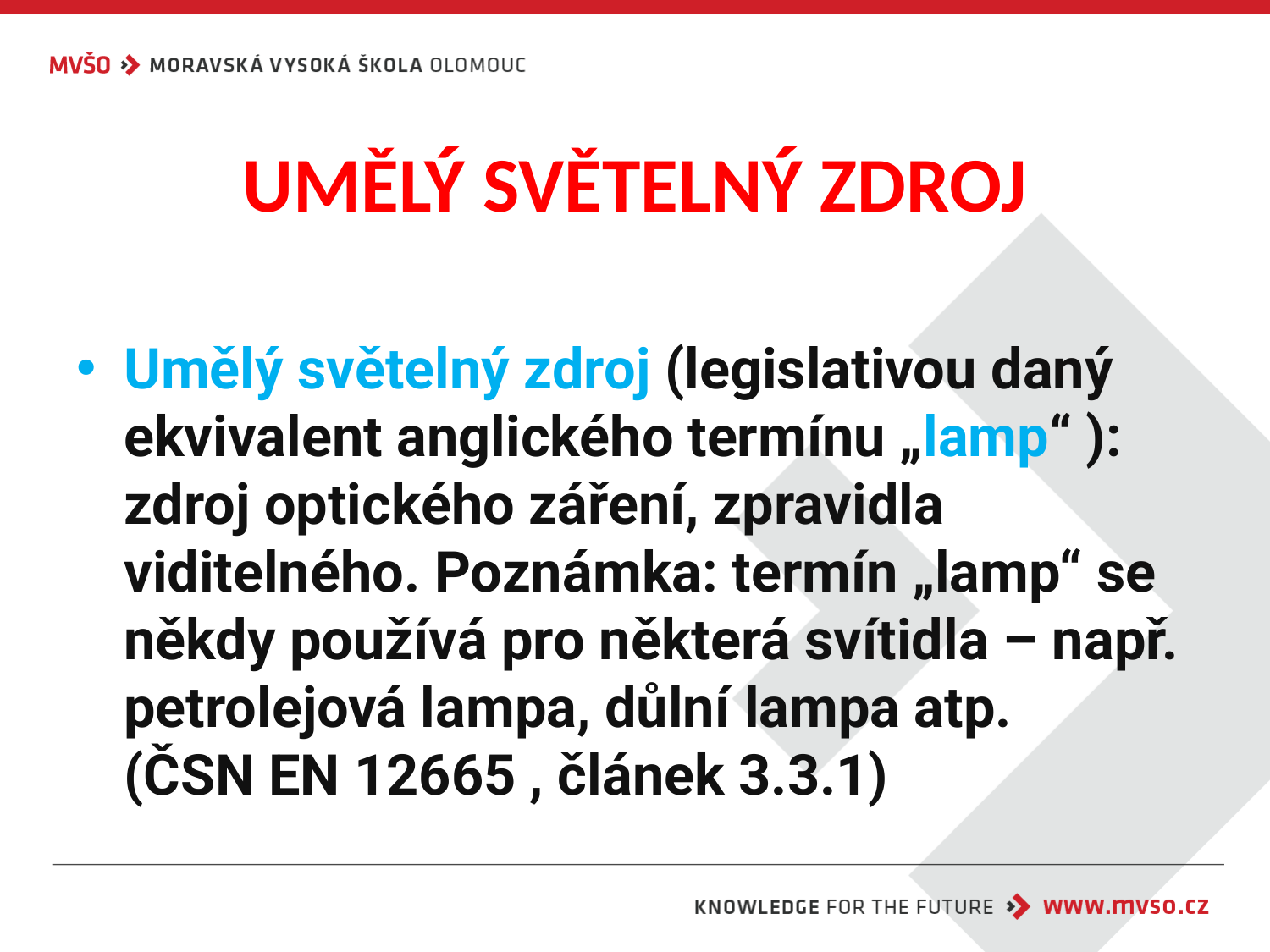

# UMĚLÝ SVĚTELNÝ ZDROJ
Umělý světelný zdroj (legislativou daný ekvivalent anglického termínu „lamp“ ): zdroj optického záření, zpravidla viditelného. Poznámka: termín „lamp“ se někdy používá pro některá svítidla – např. petrolejová lampa, důlní lampa atp.
(ČSN EN 12665 , článek 3.3.1)